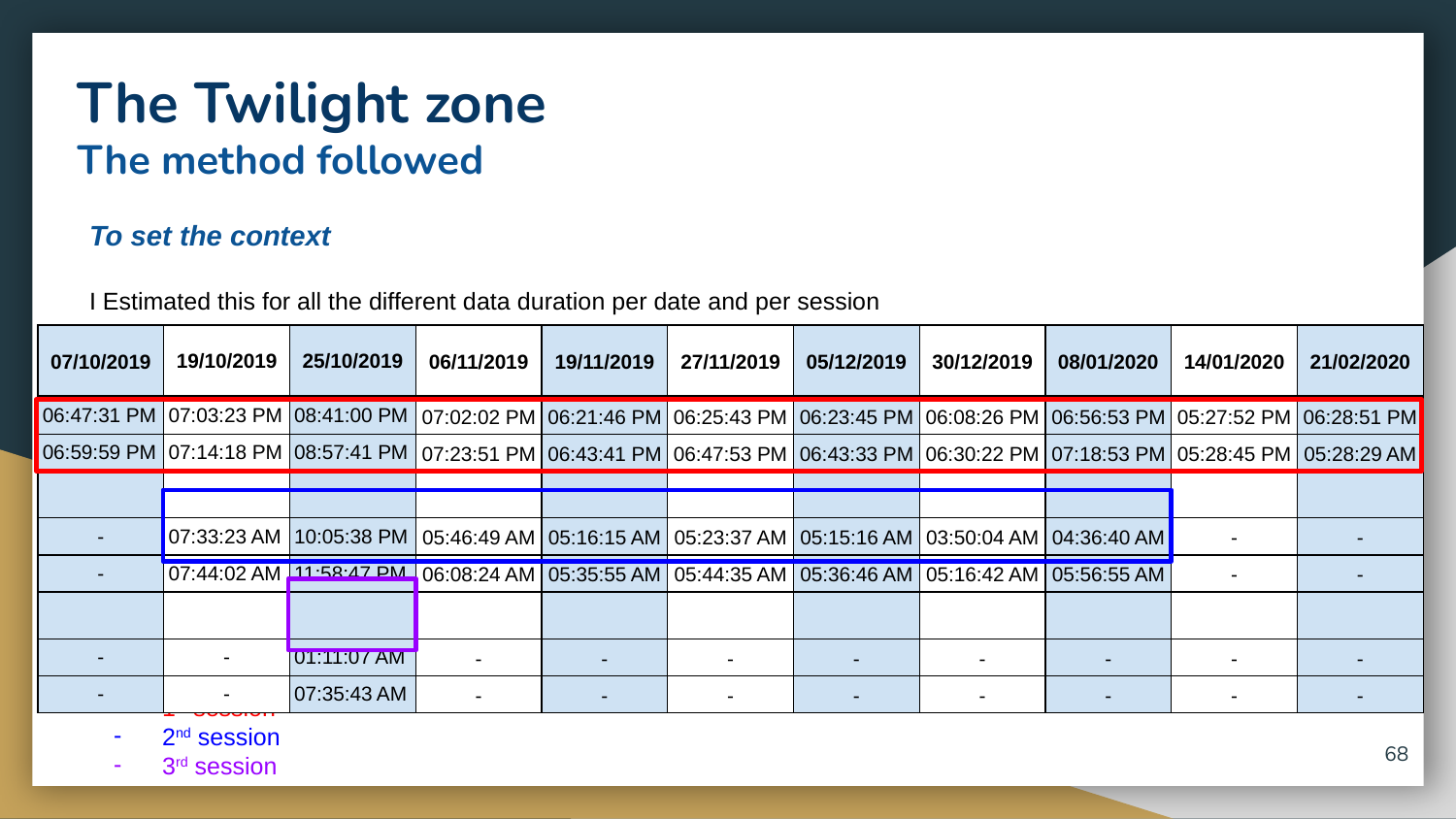

The Twilight zone
The method followed
To set the context

I Estimated this for all the different data duration per date and per session

Defining :
1st session
2nd session
3rd session
| 07/10/2019 | 19/10/2019 | 25/10/2019 | 06/11/2019 | 19/11/2019 | 27/11/2019 | 05/12/2019 | 30/12/2019 | 08/01/2020 | 14/01/2020 | 21/02/2020 |
| --- | --- | --- | --- | --- | --- | --- | --- | --- | --- | --- |
| 06:47:31 PM | 07:03:23 PM | 08:41:00 PM | 07:02:02 PM | 06:21:46 PM | 06:25:43 PM | 06:23:45 PM | 06:08:26 PM | 06:56:53 PM | 05:27:52 PM | 06:28:51 PM |
| 06:59:59 PM | 07:14:18 PM | 08:57:41 PM | 07:23:51 PM | 06:43:41 PM | 06:47:53 PM | 06:43:33 PM | 06:30:22 PM | 07:18:53 PM | 05:28:45 PM | 05:28:29 AM |
|  |  |  |  |  |  |  |  |  |  |  |
| - | 07:33:23 AM | 10:05:38 PM | 05:46:49 AM | 05:16:15 AM | 05:23:37 AM | 05:15:16 AM | 03:50:04 AM | 04:36:40 AM | - | - |
| - | 07:44:02 AM | 11:58:47 PM | 06:08:24 AM | 05:35:55 AM | 05:44:35 AM | 05:36:46 AM | 05:16:42 AM | 05:56:55 AM | - | - |
|  |  |  |  |  |  |  |  |  |  |  |
| - | - | 01:11:07 AM | - | - | - | - | - | - | - | - |
| - | - | 07:35:43 AM | - | - | - | - | - | - | - | - |

68